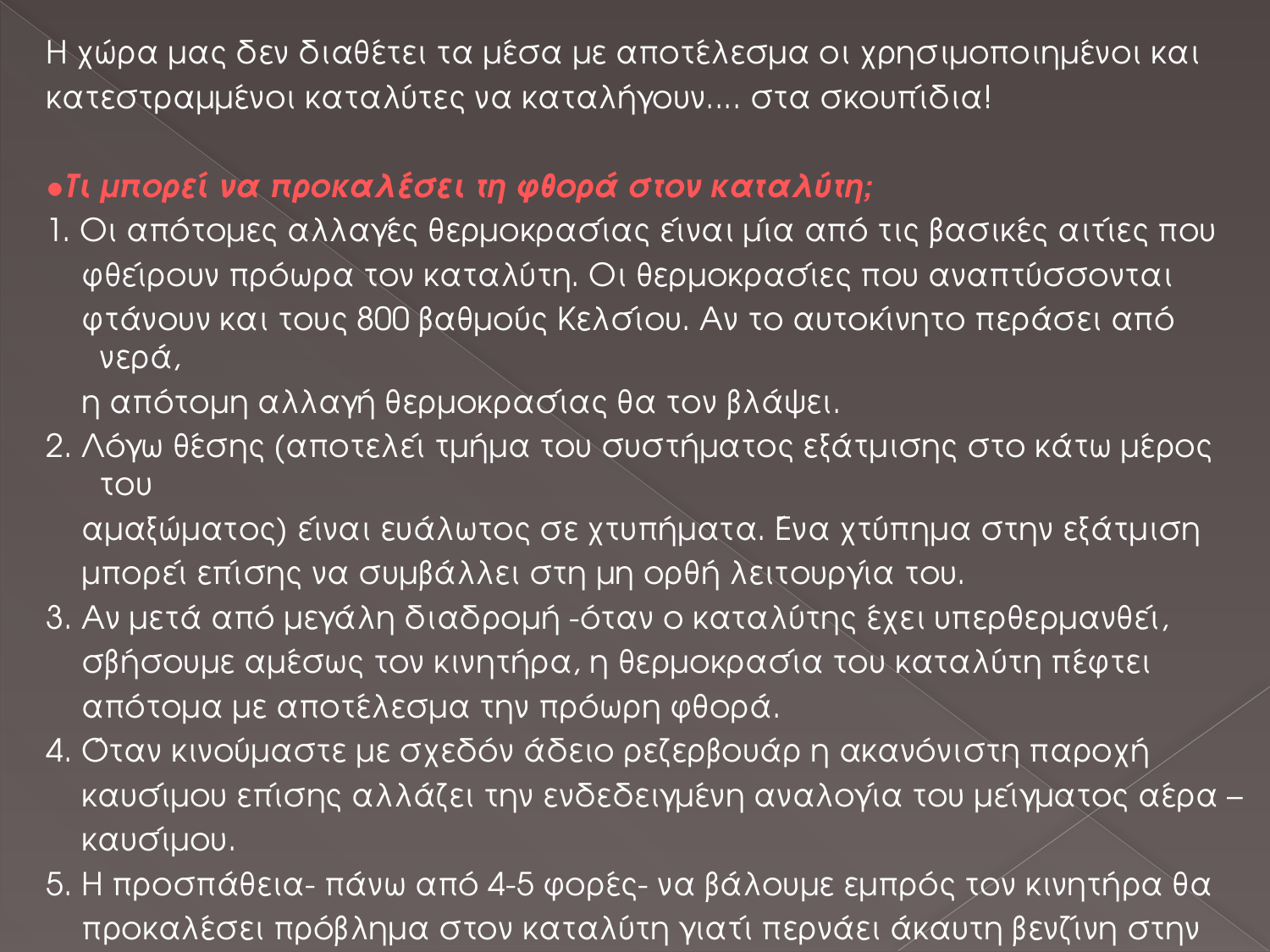

Η χώρα μας δεν διαθέτει τα μέσα με αποτέλεσμα οι χρησιμοποιημένοι και
κατεστραμμένοι καταλύτες να καταλήγουν.... στα σκουπίδια!

•Τι μπορεί να προκαλέσει τη φθορά στον καταλύτη;
1. Οι απότομες αλλαγές θερμοκρασίας είναι μία από τις βασικές αιτίες που
    φθείρουν πρόωρα τον καταλύτη. Οι θερμοκρασίες που αναπτύσσονται
    φτάνουν και τους 800 βαθμούς Κελσίου. Αν το αυτοκίνητο περάσει από νερά,
    η απότομη αλλαγή θερμοκρασίας θα τον βλάψει.
2. Λόγω θέσης (αποτελεί τμήμα του συστήματος εξάτμισης στο κάτω μέρος του
    αμαξώματος) είναι ευάλωτος σε χτυπήματα. Ένα χτύπημα στην εξάτμιση
    μπορεί επίσης να συμβάλλει στη μη ορθή λειτουργία του.
3. Αν μετά από μεγάλη διαδρομή -όταν ο καταλύτης έχει υπερθερμανθεί,
    σβήσουμε αμέσως τον κινητήρα, η θερμοκρασία του καταλύτη πέφτει
    απότομα με αποτέλεσμα την πρόωρη φθορά.
4. Όταν κινούμαστε με σχεδόν άδειο ρεζερβουάρ η ακανόνιστη παροχή
    καυσίμου επίσης αλλάζει την ενδεδειγμένη αναλογία του μείγματος αέρα –
    καυσίμου.
5. Η προσπάθεια- πάνω από 4-5 φορές- να βάλουμε εμπρός τον κινητήρα θα
    προκαλέσει πρόβλημα στον καταλύτη γιατί περνάει άκαυτη βενζίνη στην εξάτμιση.